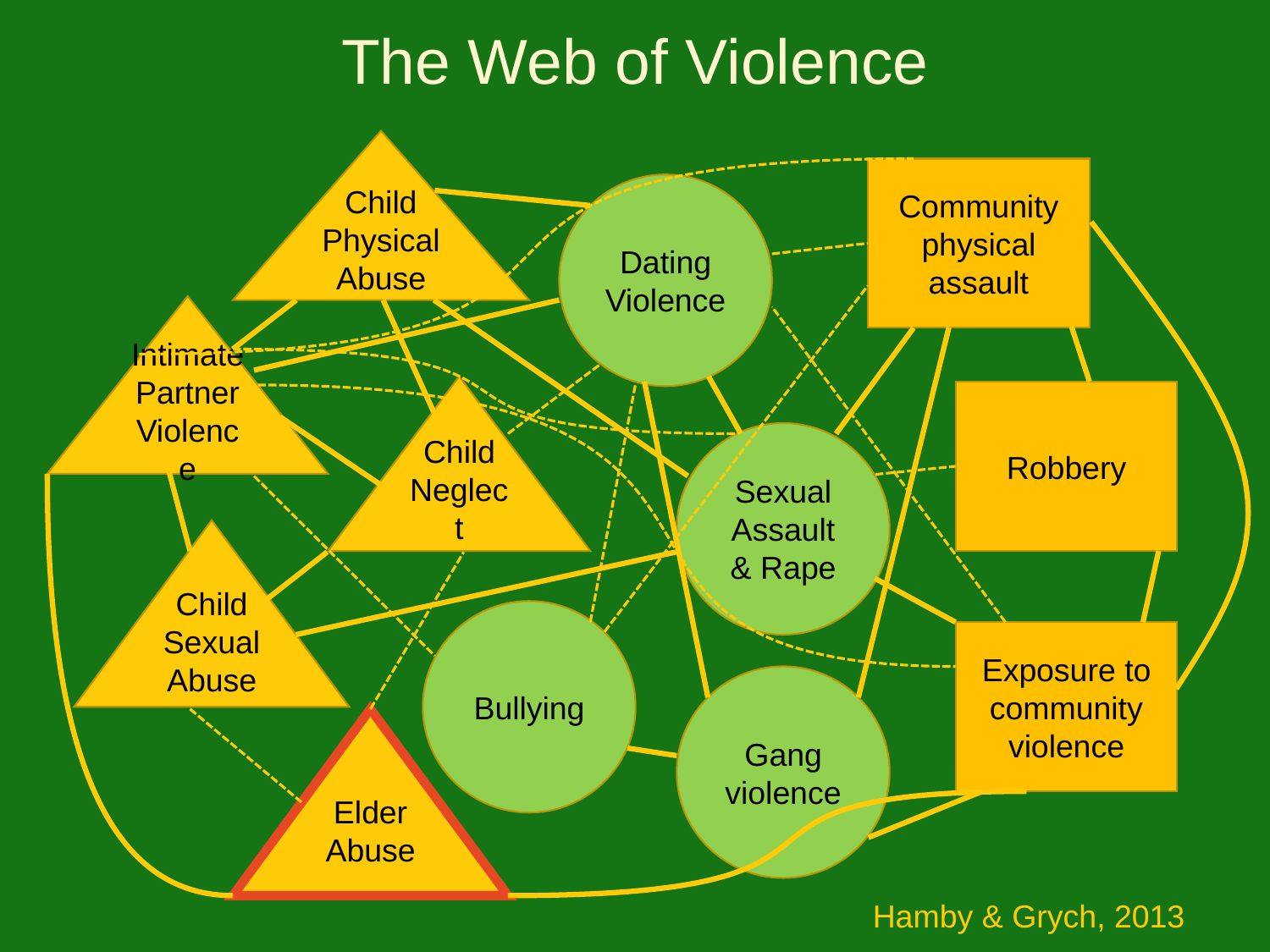

# The Web of Violence
Child Physical Abuse

Community physical assault
Dating Violence

Intimate Partner Violence

Child Neglect

Robbery
Sexual Assault & Rape
Child Sexual Abuse

Bullying
Exposure to community violence
Gang violence
Elder Abuse

Hamby & Grych, 2013